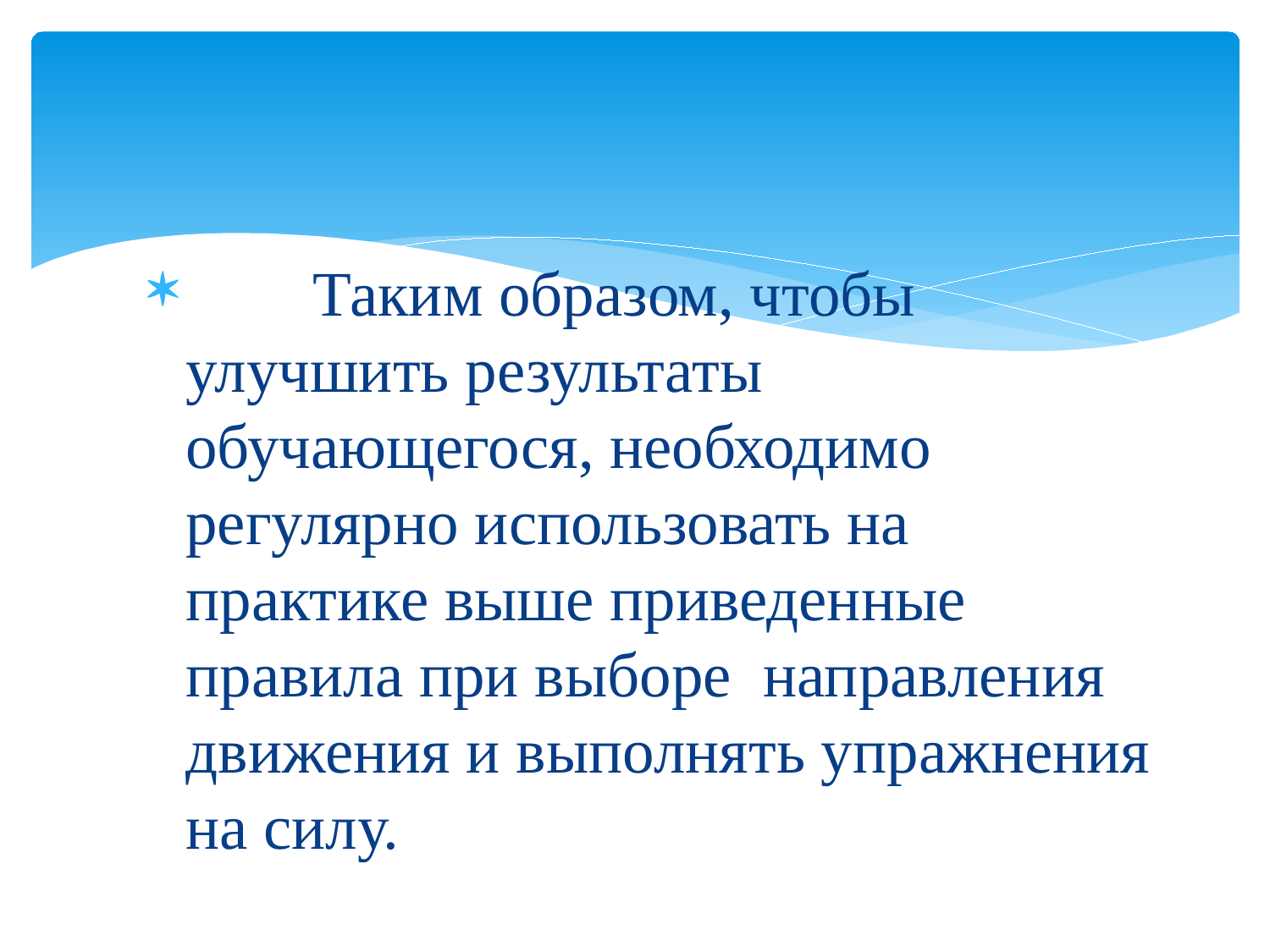

#
   	Таким образом, чтобы улучшить результаты обучающегося, необходимо регулярно использовать на практике выше приведенные  правила при выборе  направления движения и выполнять упражнения на силу.